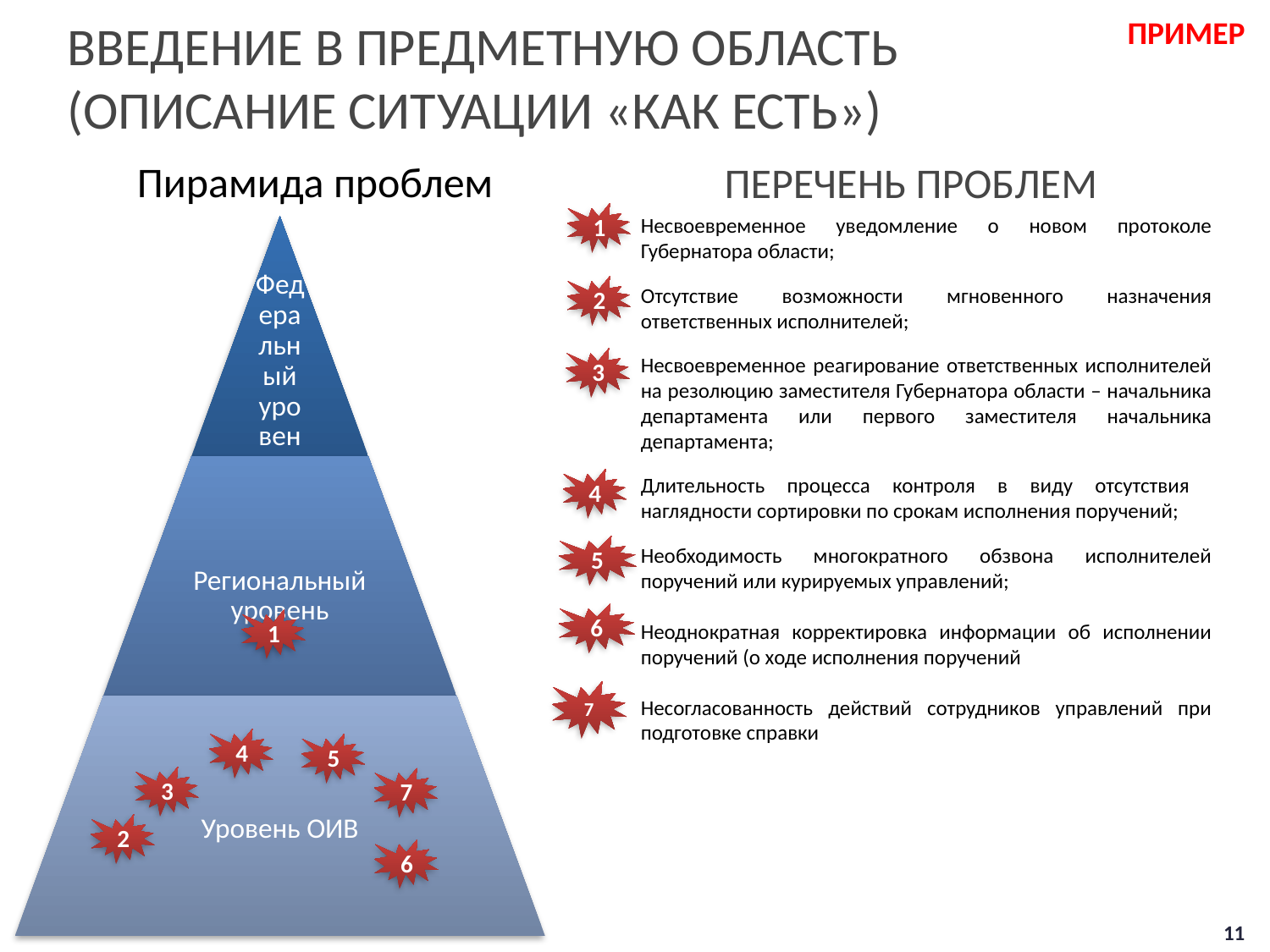

ПРИМЕР
Введение в предметную область
(описание ситуации «как есть»)
# Пирамида проблем
Перечень проблем
1
Несвоевременное уведомление о новом протоколе Губернатора области;

Отсутствие возможности мгновенного назначения ответственных исполнителей;

Несвоевременное реагирование ответственных исполнителей на резолюцию заместителя Губернатора области – начальника департамента или первого заместителя начальника департамента;

Длительность процесса контроля в виду отсутствия  наглядности сортировки по срокам исполнения поручений;

Необходимость многократного обзвона исполнителей поручений или курируемых управлений;

Неоднократная корректировка информации об исполнении поручений (о ходе исполнения поручений

Несогласованность действий сотрудников управлений при подготовке справки

Федеральный уровень
Региональный уровень
Уровень ОИВ
2
3
4
5
6
1
7
4
5
3
7
2
6
11